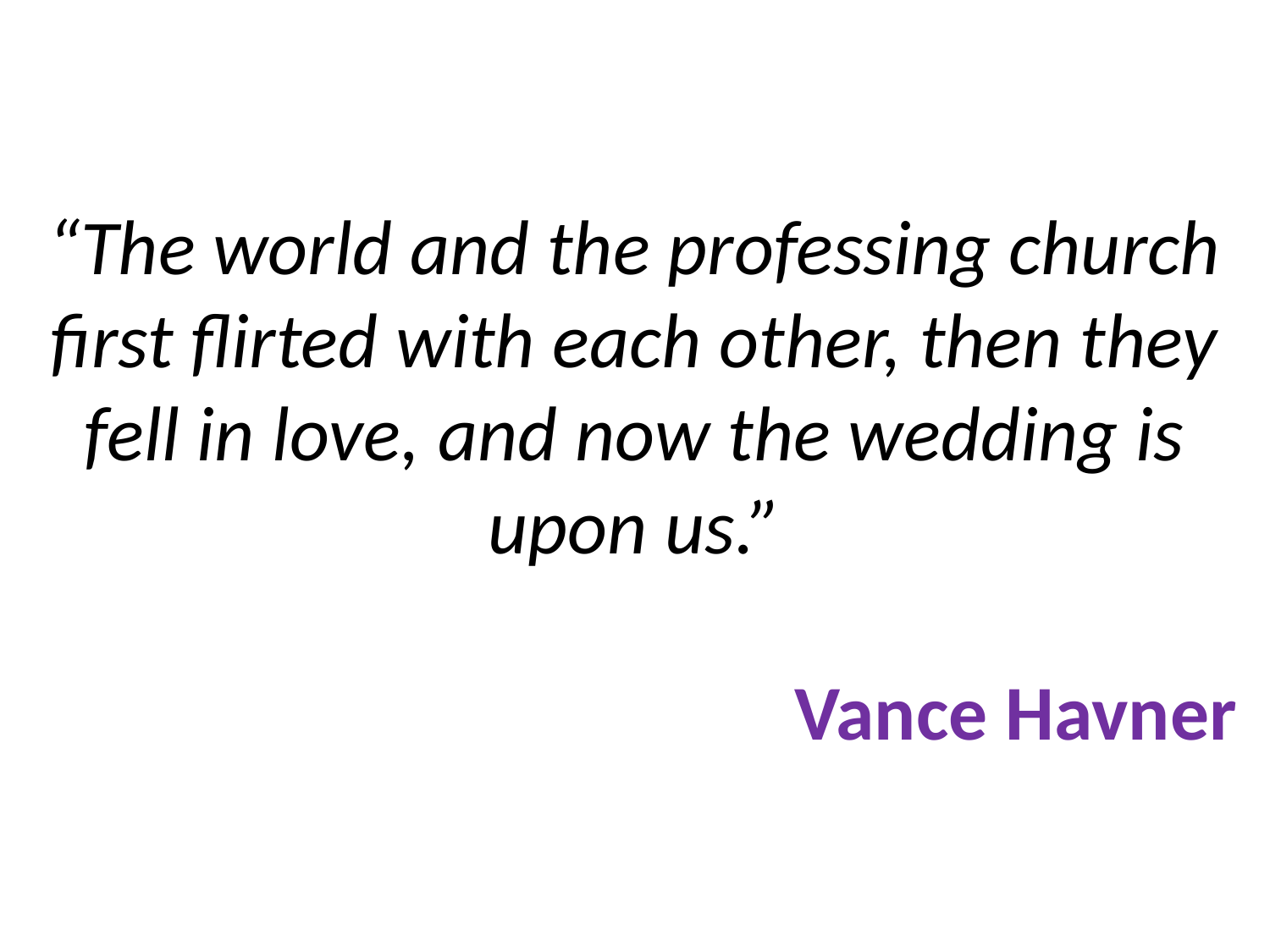

# “The world and the professing church first flirted with each other, then they fell in love, and now the wedding is upon us.” Vance Havner